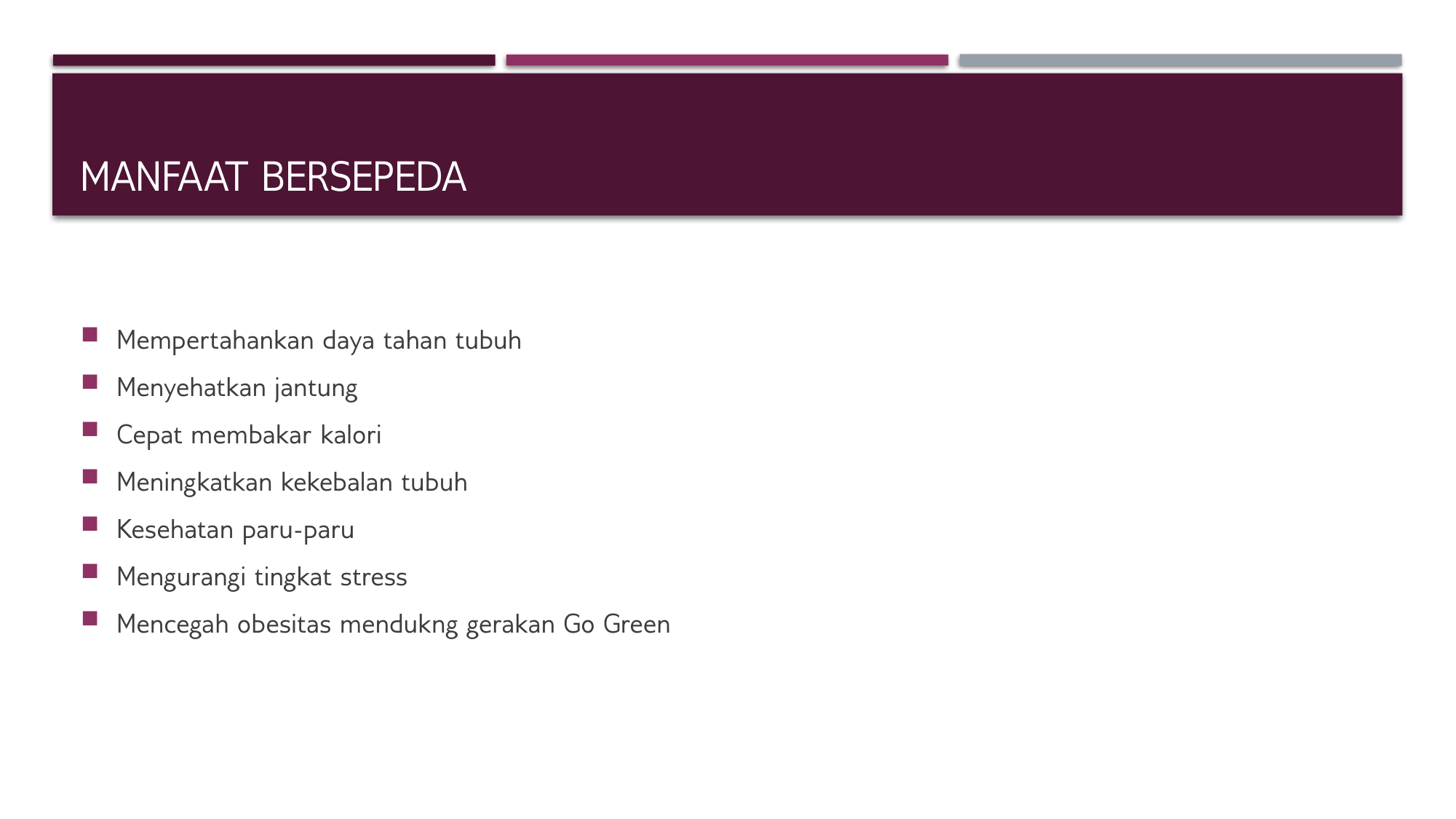

# Manfaat bersepeda
Mempertahankan daya tahan tubuh
Menyehatkan jantung
Cepat membakar kalori
Meningkatkan kekebalan tubuh
Kesehatan paru-paru
Mengurangi tingkat stress
Mencegah obesitas mendukng gerakan Go Green